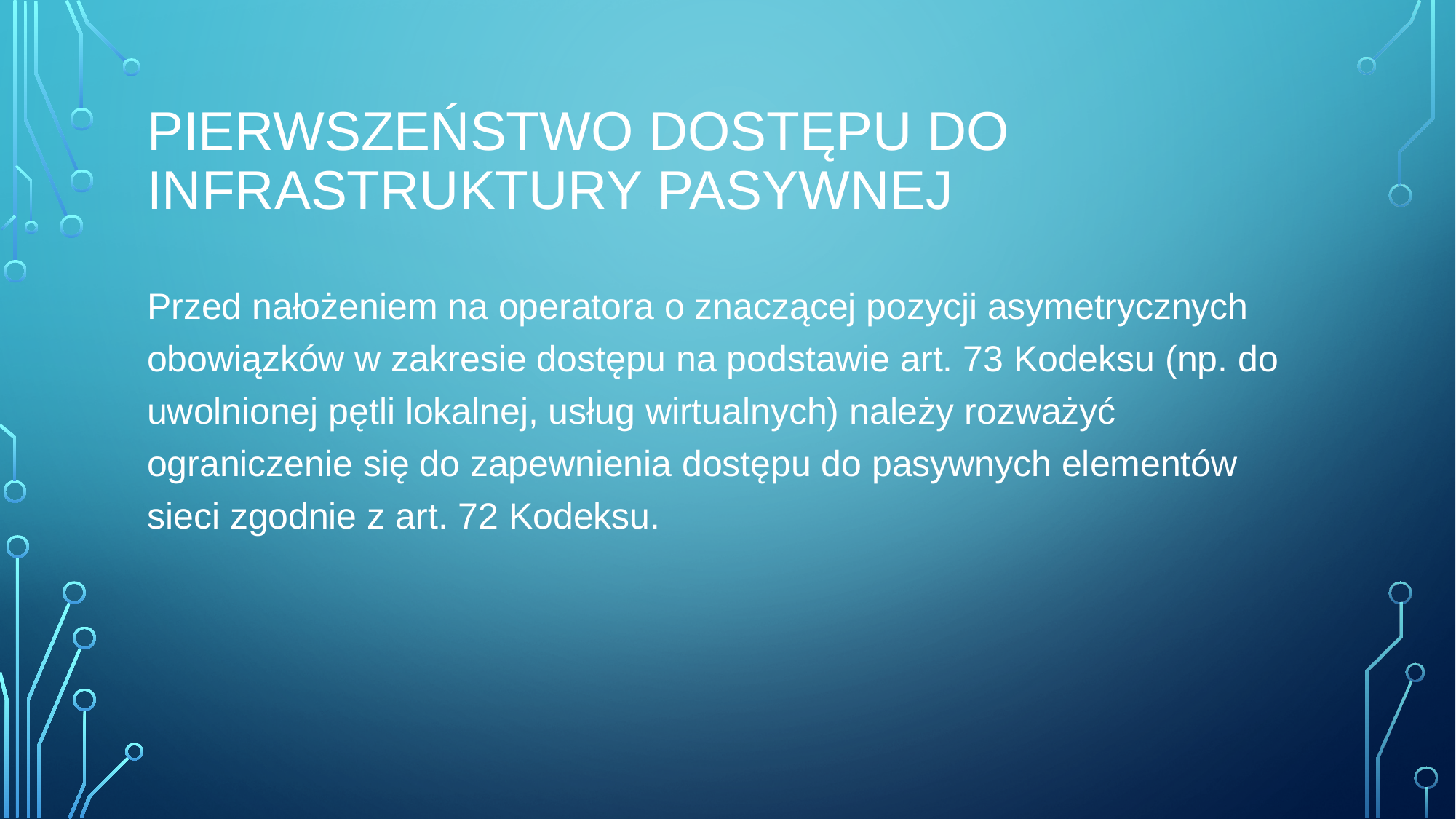

# Pierwszeństwo dostępu do infrastruktury pasywnej
Przed nałożeniem na operatora o znaczącej pozycji asymetrycznych obowiązków w zakresie dostępu na podstawie art. 73 Kodeksu (np. do uwolnionej pętli lokalnej, usług wirtualnych) należy rozważyć ograniczenie się do zapewnienia dostępu do pasywnych elementów sieci zgodnie z art. 72 Kodeksu.